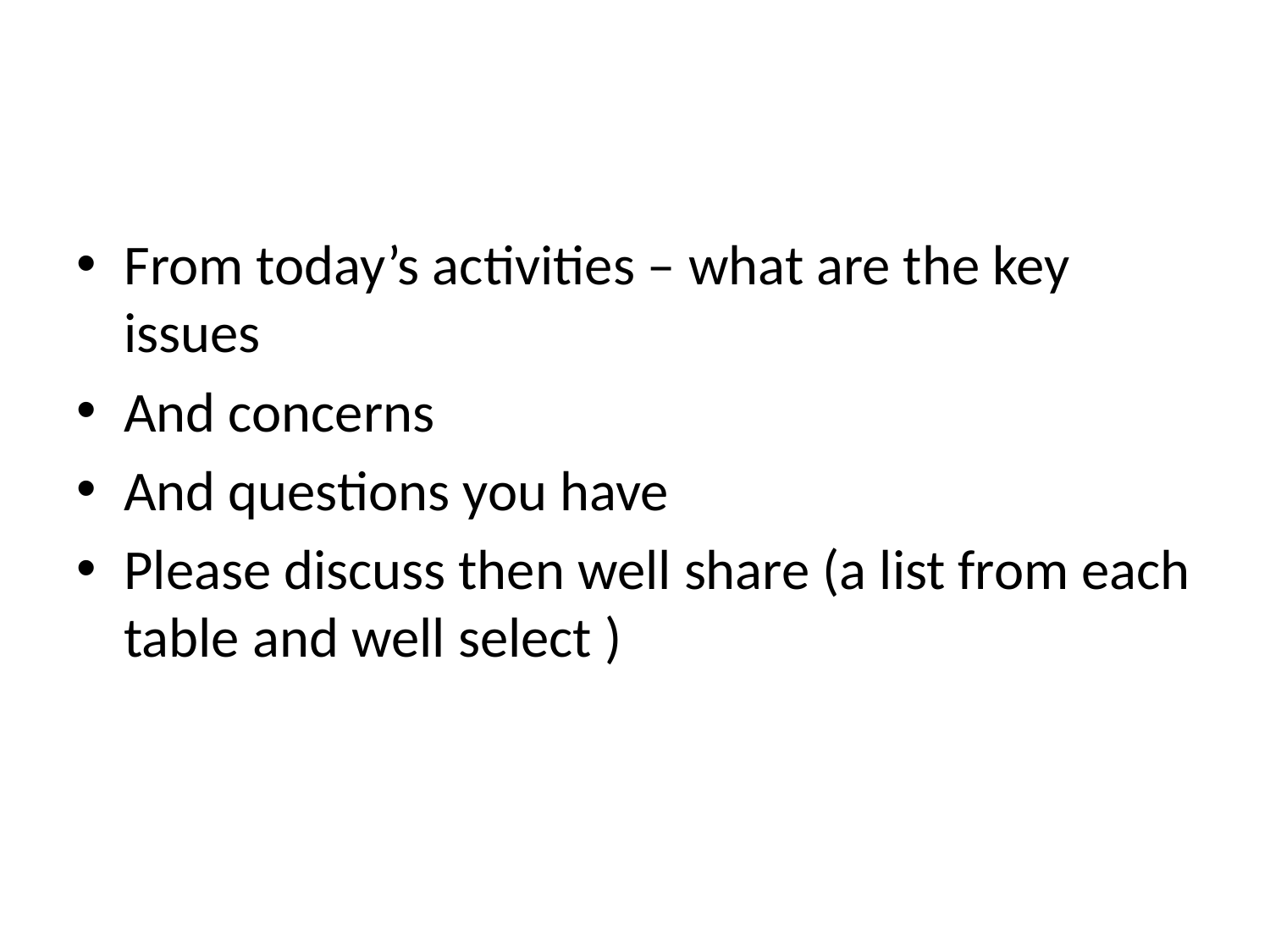

#
From today’s activities – what are the key issues
And concerns
And questions you have
Please discuss then well share (a list from each table and well select )